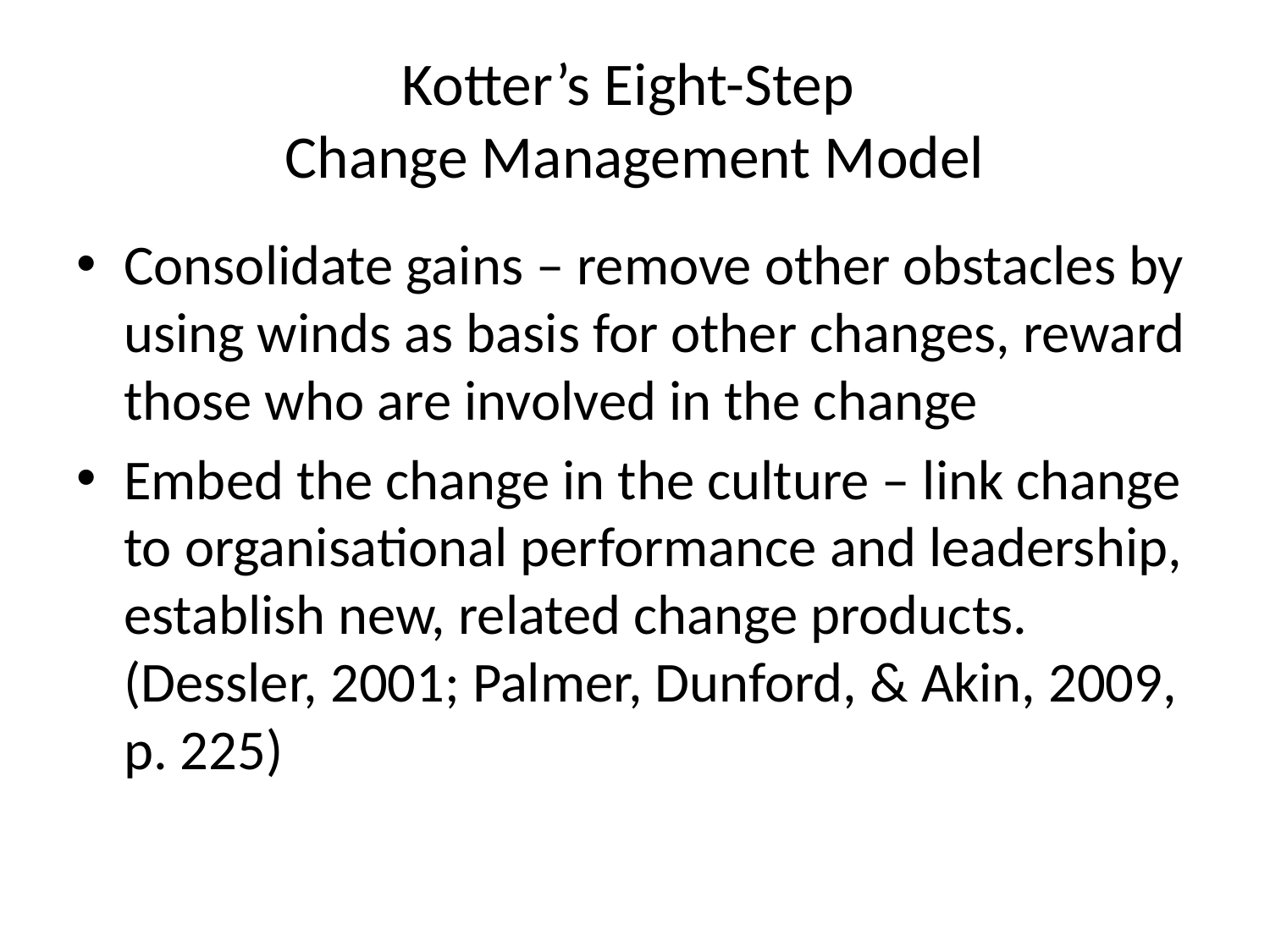

# Kotter’s Eight-Step Change Management Model
Consolidate gains – remove other obstacles by using winds as basis for other changes, reward those who are involved in the change
Embed the change in the culture – link change to organisational performance and leadership, establish new, related change products. (Dessler, 2001; Palmer, Dunford, & Akin, 2009, p. 225)